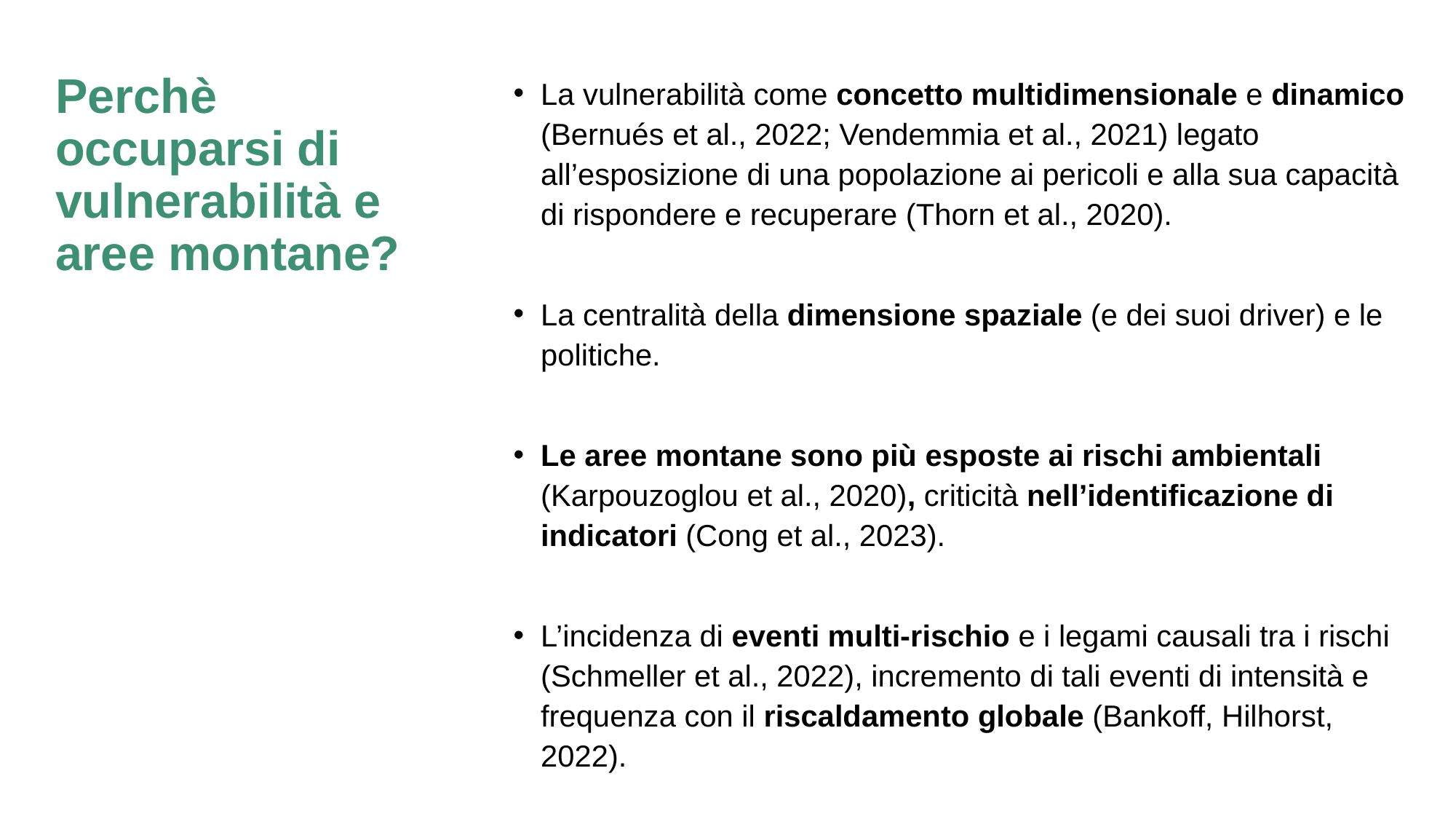

# Perchè occuparsi di vulnerabilità e aree montane?
La vulnerabilità come concetto multidimensionale e dinamico (Bernués et al., 2022; Vendemmia et al., 2021) legato all’esposizione di una popolazione ai pericoli e alla sua capacità di rispondere e recuperare (Thorn et al., 2020).
La centralità della dimensione spaziale (e dei suoi driver) e le politiche.
Le aree montane sono più esposte ai rischi ambientali  (Karpouzoglou et al., 2020), criticità nell’identificazione di indicatori (Cong et al., 2023).
L’incidenza di eventi multi-rischio e i legami causali tra i rischi (Schmeller et al., 2022), incremento di tali eventi di intensità e frequenza con il riscaldamento globale (Bankoff, Hilhorst, 2022).